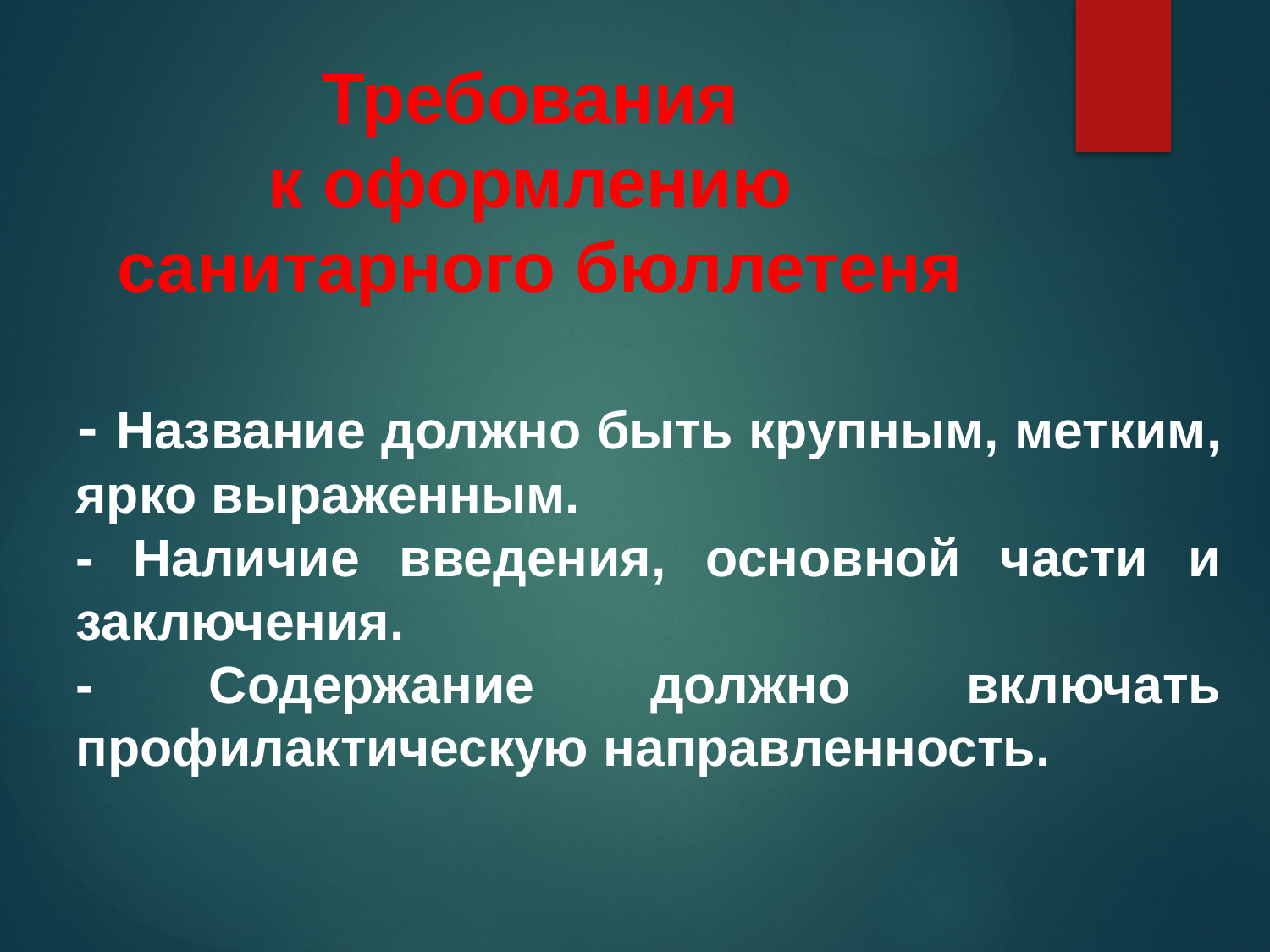

# Требования к оформлению санитарного бюллетеня
- Название должно быть крупным, метким, ярко выраженным.
- Наличие введения, основной части и заключения.
- Содержание должно включать профилактическую направленность.